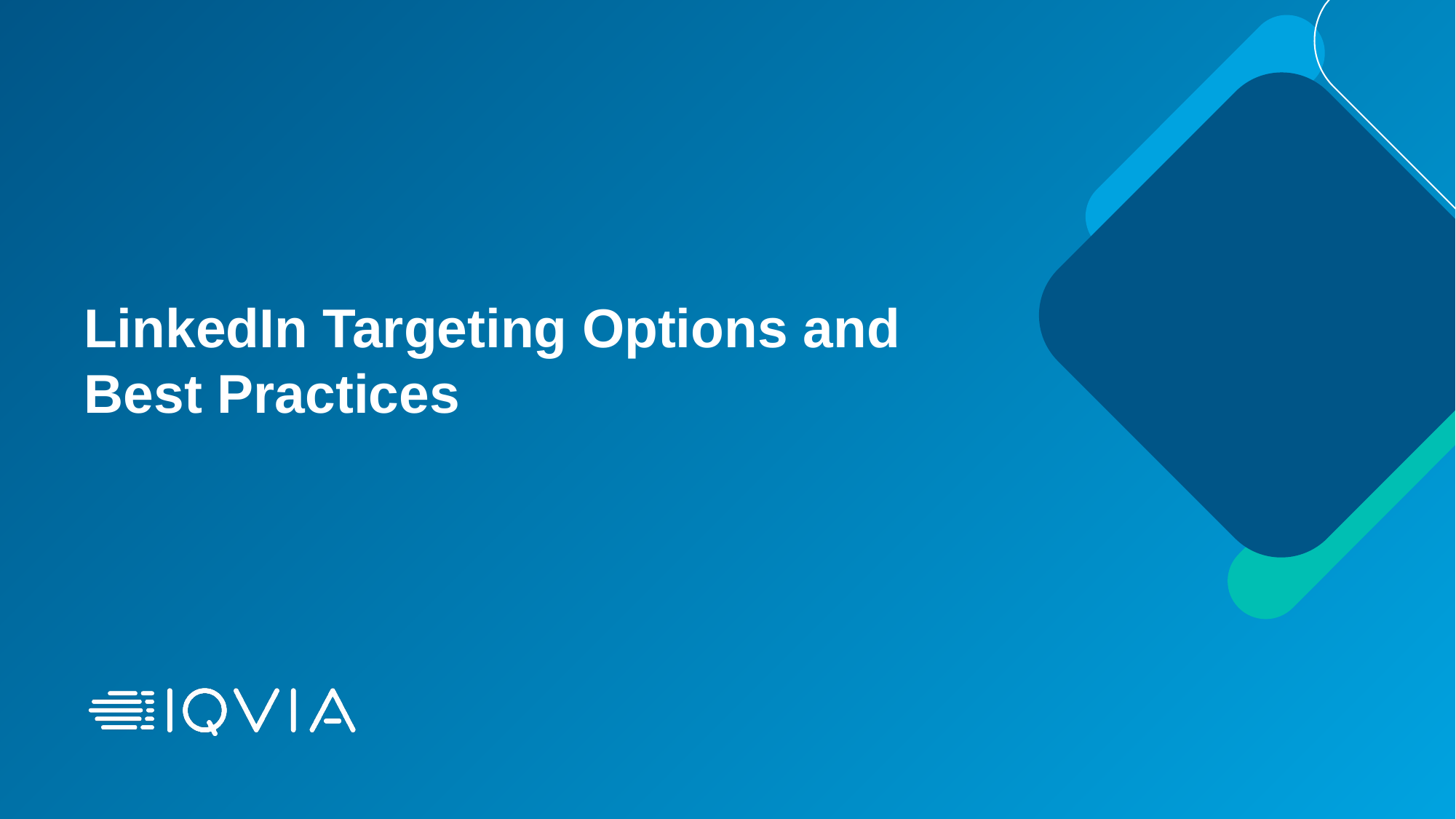

# LinkedIn Targeting Options and Best Practices